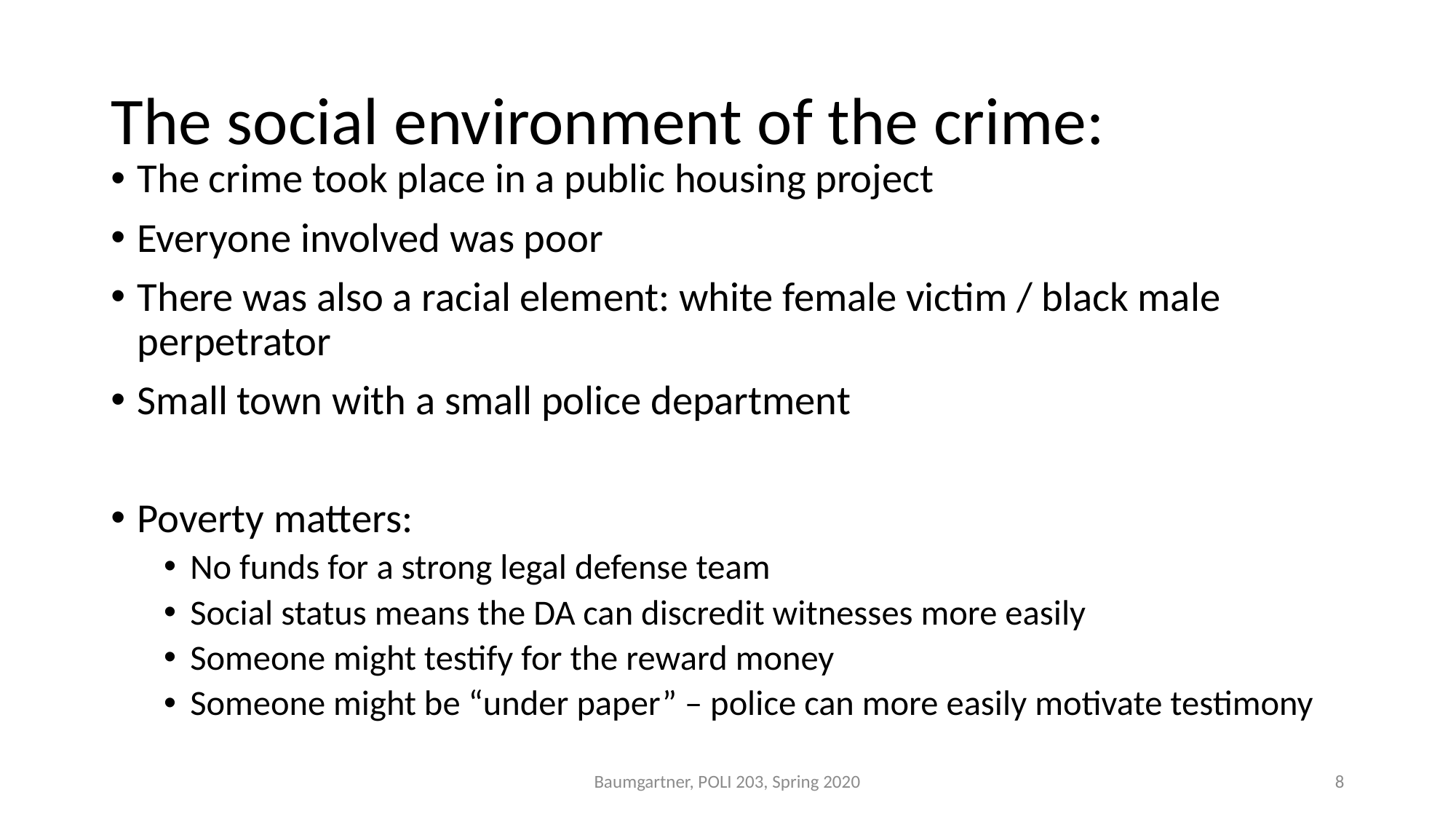

# The social environment of the crime:
The crime took place in a public housing project
Everyone involved was poor
There was also a racial element: white female victim / black male perpetrator
Small town with a small police department

Poverty matters:
No funds for a strong legal defense team
Social status means the DA can discredit witnesses more easily
Someone might testify for the reward money
Someone might be “under paper” – police can more easily motivate testimony
Baumgartner, POLI 203, Spring 2020
8